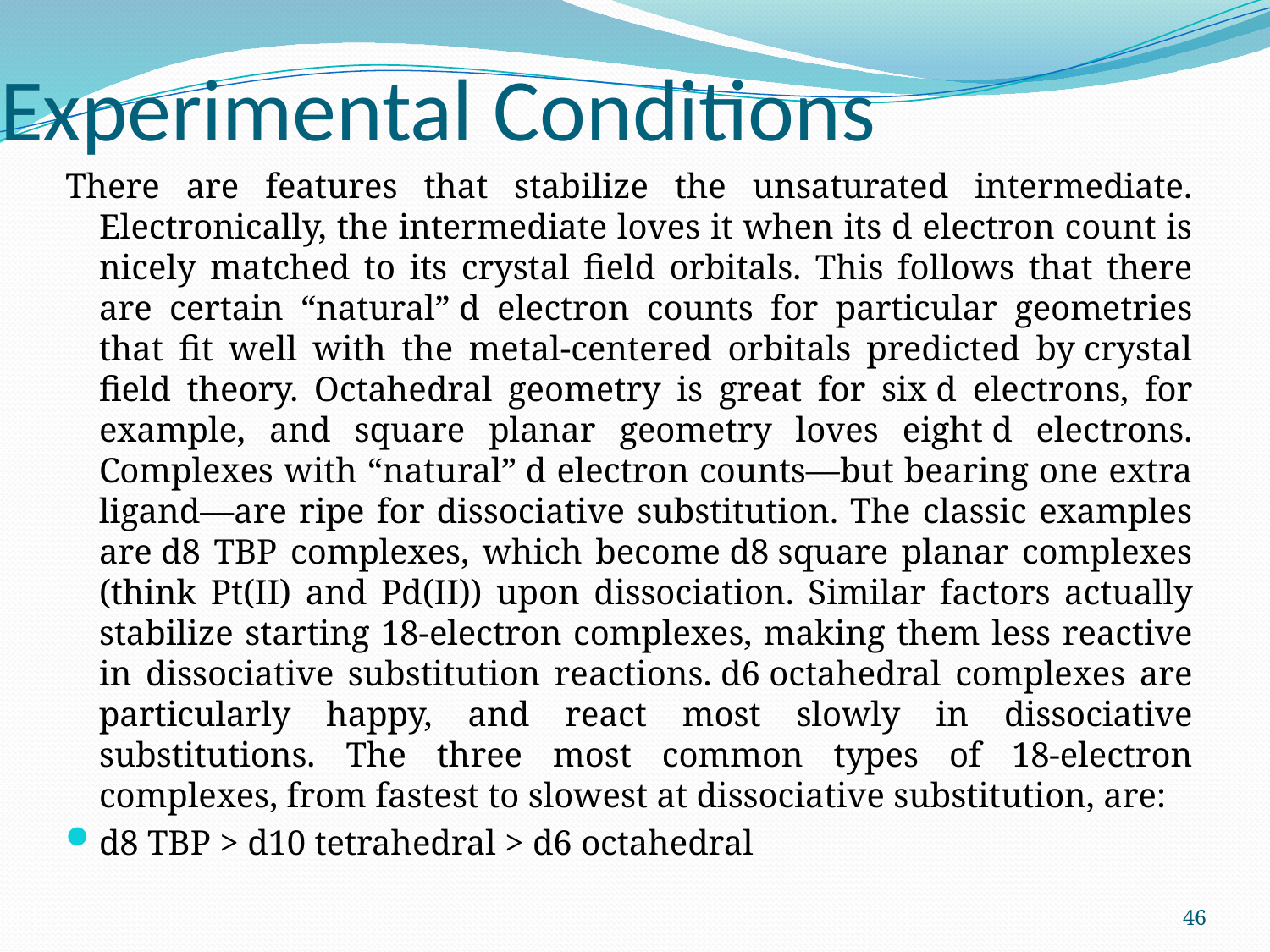

# Experimental Conditions
There are features that stabilize the unsaturated intermediate. Electronically, the intermediate loves it when its d electron count is nicely matched to its crystal field orbitals. This follows that there are certain “natural” d electron counts for particular geometries that fit well with the metal-centered orbitals predicted by crystal field theory. Octahedral geometry is great for six d electrons, for example, and square planar geometry loves eight d electrons. Complexes with “natural” d electron counts—but bearing one extra ligand—are ripe for dissociative substitution. The classic examples are d8 TBP complexes, which become d8 square planar complexes (think Pt(II) and Pd(II)) upon dissociation. Similar factors actually stabilize starting 18-electron complexes, making them less reactive in dissociative substitution reactions. d6 octahedral complexes are particularly happy, and react most slowly in dissociative substitutions. The three most common types of 18-electron complexes, from fastest to slowest at dissociative substitution, are:
d8 TBP > d10 tetrahedral > d6 octahedral

46